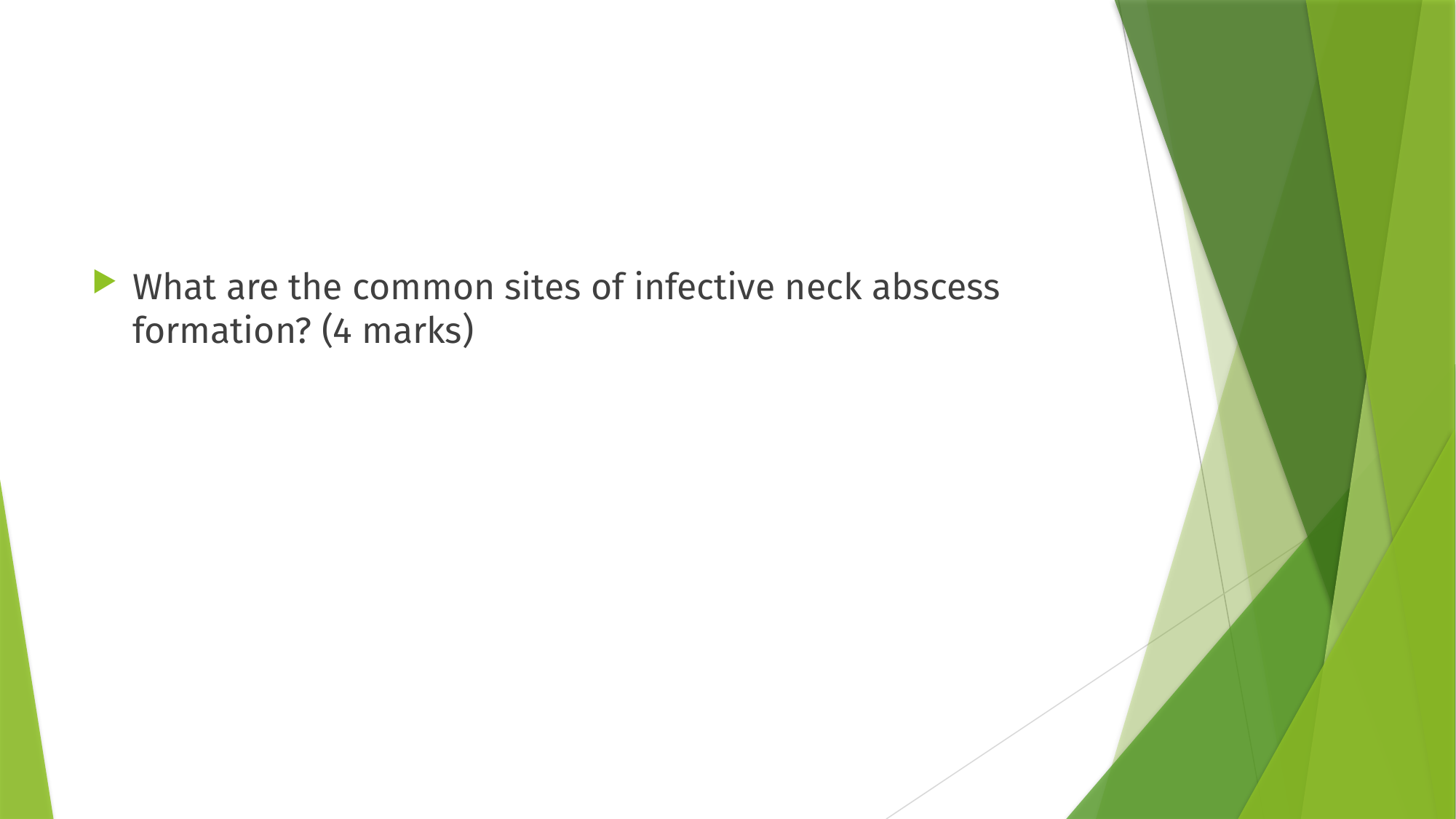

#
What are the common sites of infective neck abscess formation? (4 marks)